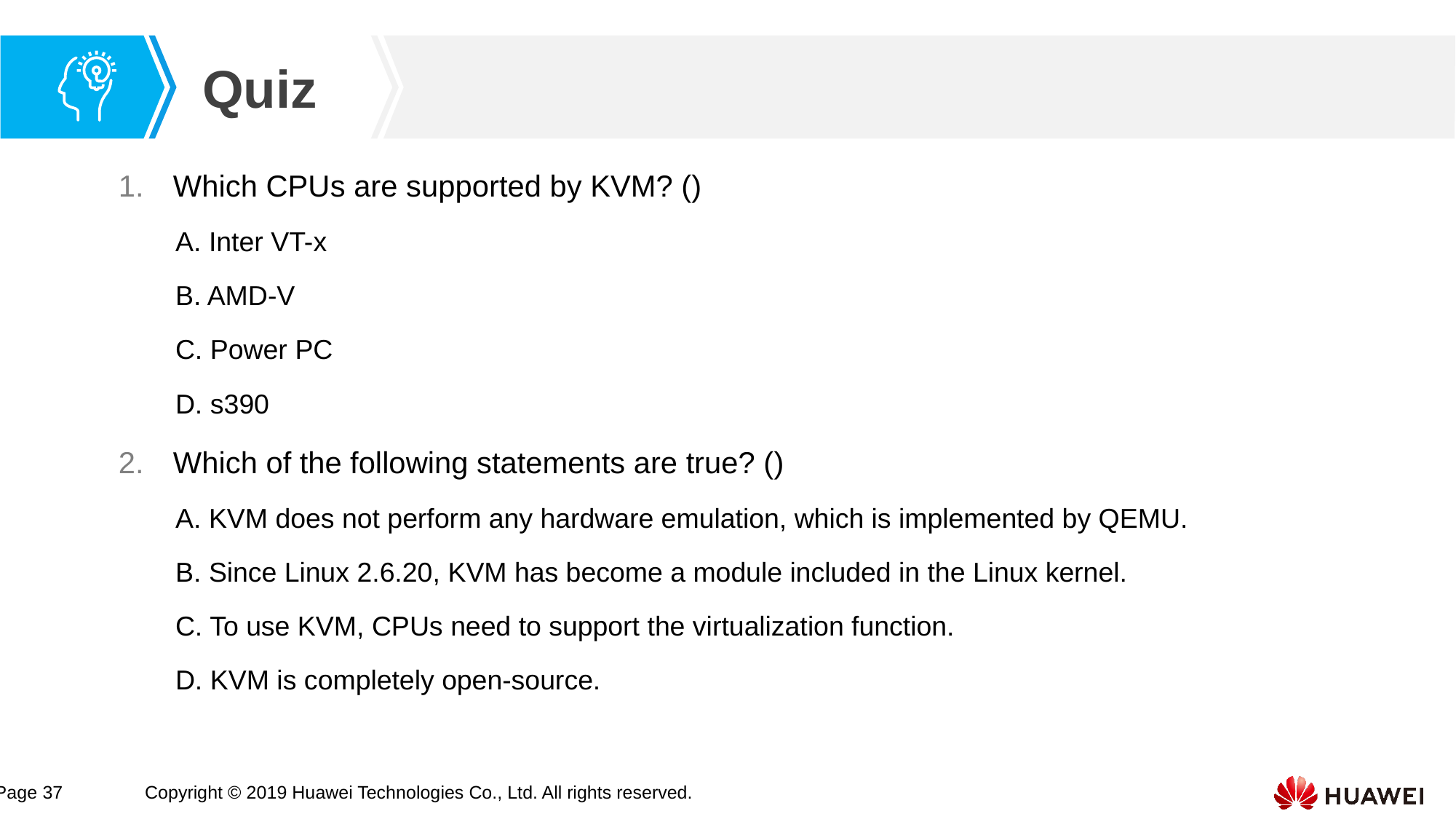

Which CPUs are supported by KVM? ()
A. Inter VT-x
B. AMD-V
C. Power PC
D. s390
Which of the following statements are true? ()
A. KVM does not perform any hardware emulation, which is implemented by QEMU.
B. Since Linux 2.6.20, KVM has become a module included in the Linux kernel.
C. To use KVM, CPUs need to support the virtualization function.
D. KVM is completely open-source.